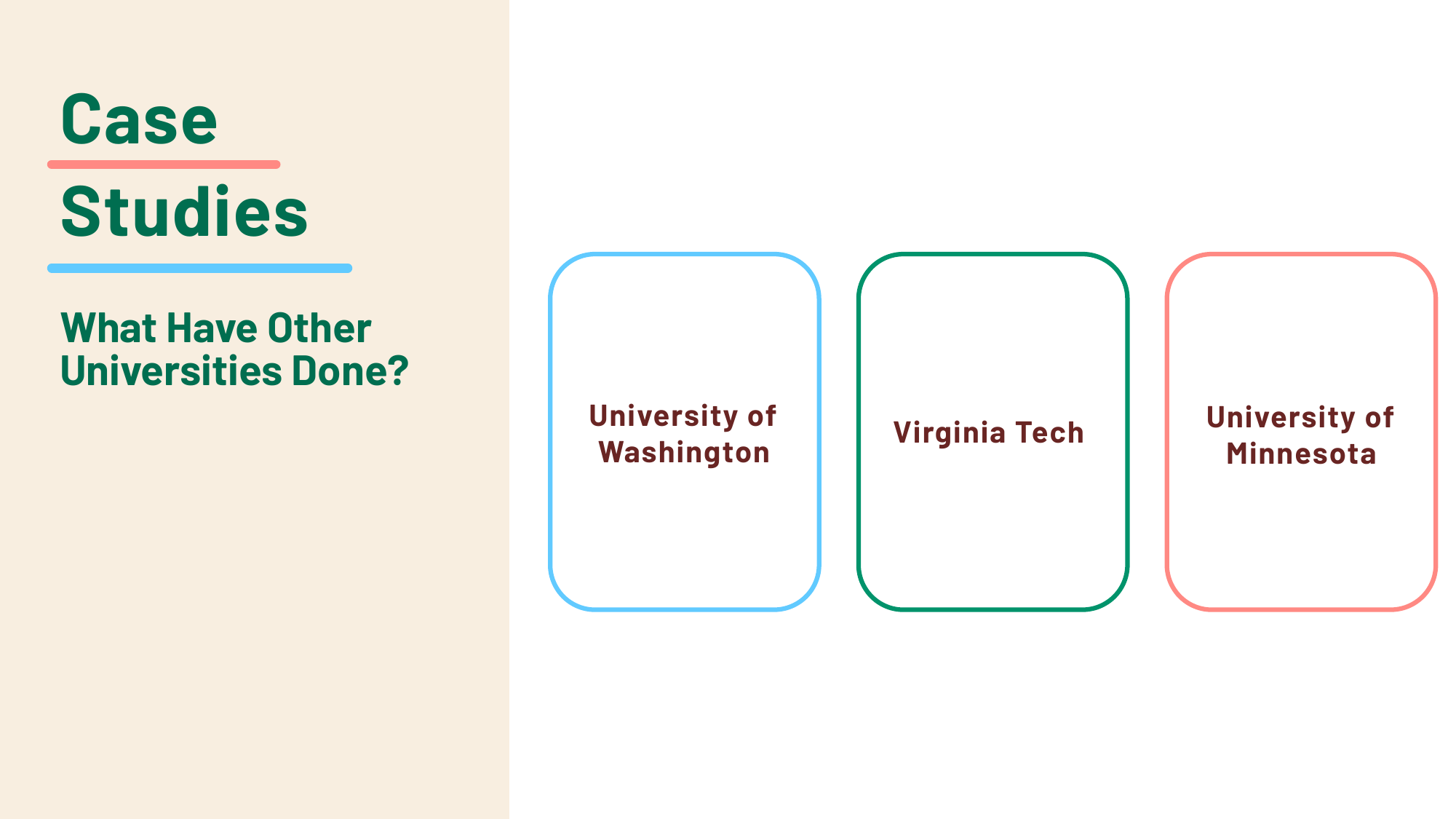

# Case Studies
University of Washington
Virginia Tech
What Have Other Universities Done?
University of Minnesota